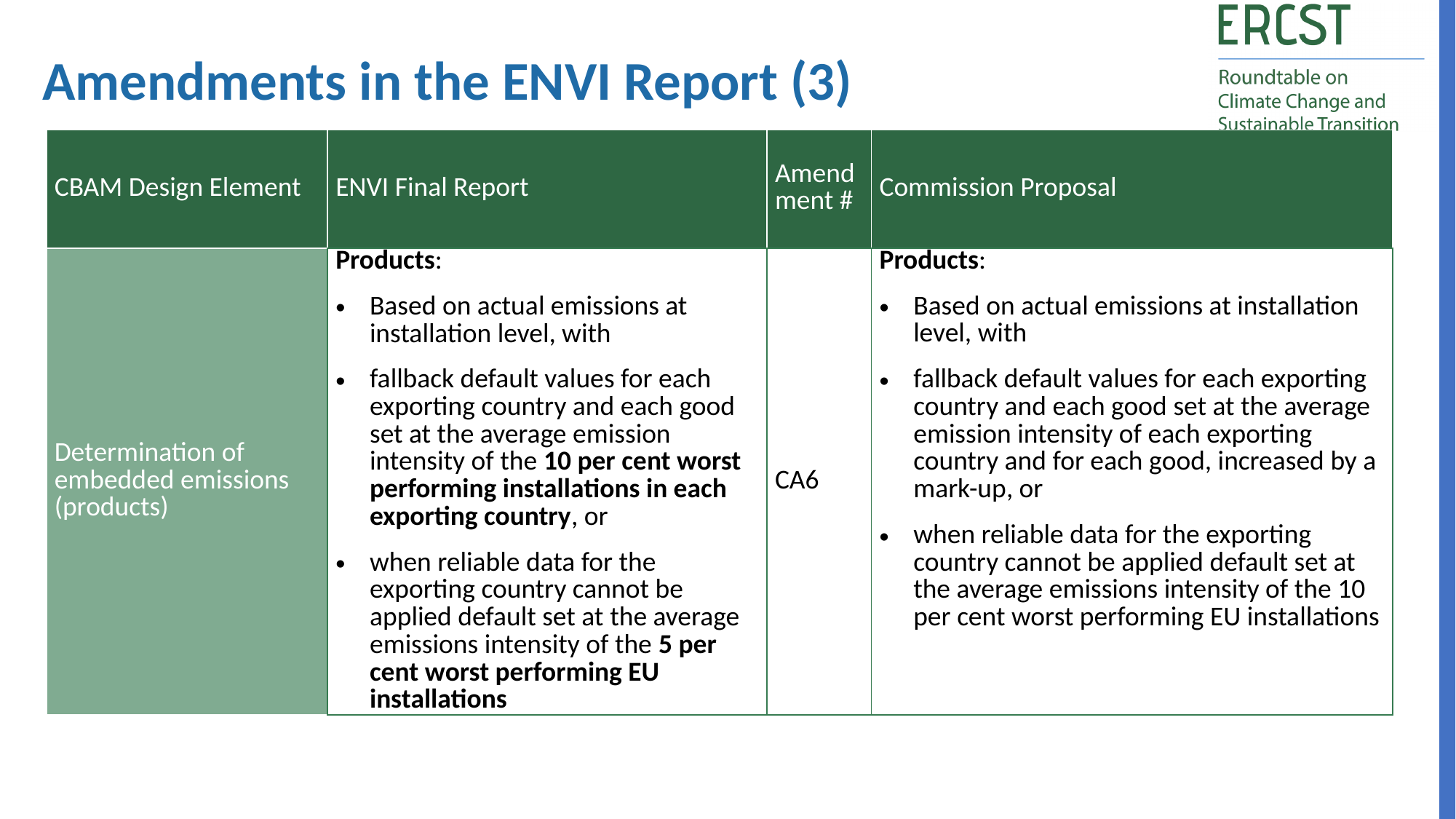

Amendments in the ENVI Report (3)
| CBAM Design Element | ENVI Final Report | Amendment # | Commission Proposal |
| --- | --- | --- | --- |
| Determination of embedded emissions (products) | Products: Based on actual emissions at installation level, with fallback default values for each exporting country and each good set at the average emission intensity of the 10 per cent worst performing installations in each exporting country, or when reliable data for the exporting country cannot be applied default set at the average emissions intensity of the 5 per cent worst performing EU installations | CA6 | Products: Based on actual emissions at installation level, with fallback default values for each exporting country and each good set at the average emission intensity of each exporting country and for each good, increased by a mark-up, or when reliable data for the exporting country cannot be applied default set at the average emissions intensity of the 10 per cent worst performing EU installations |